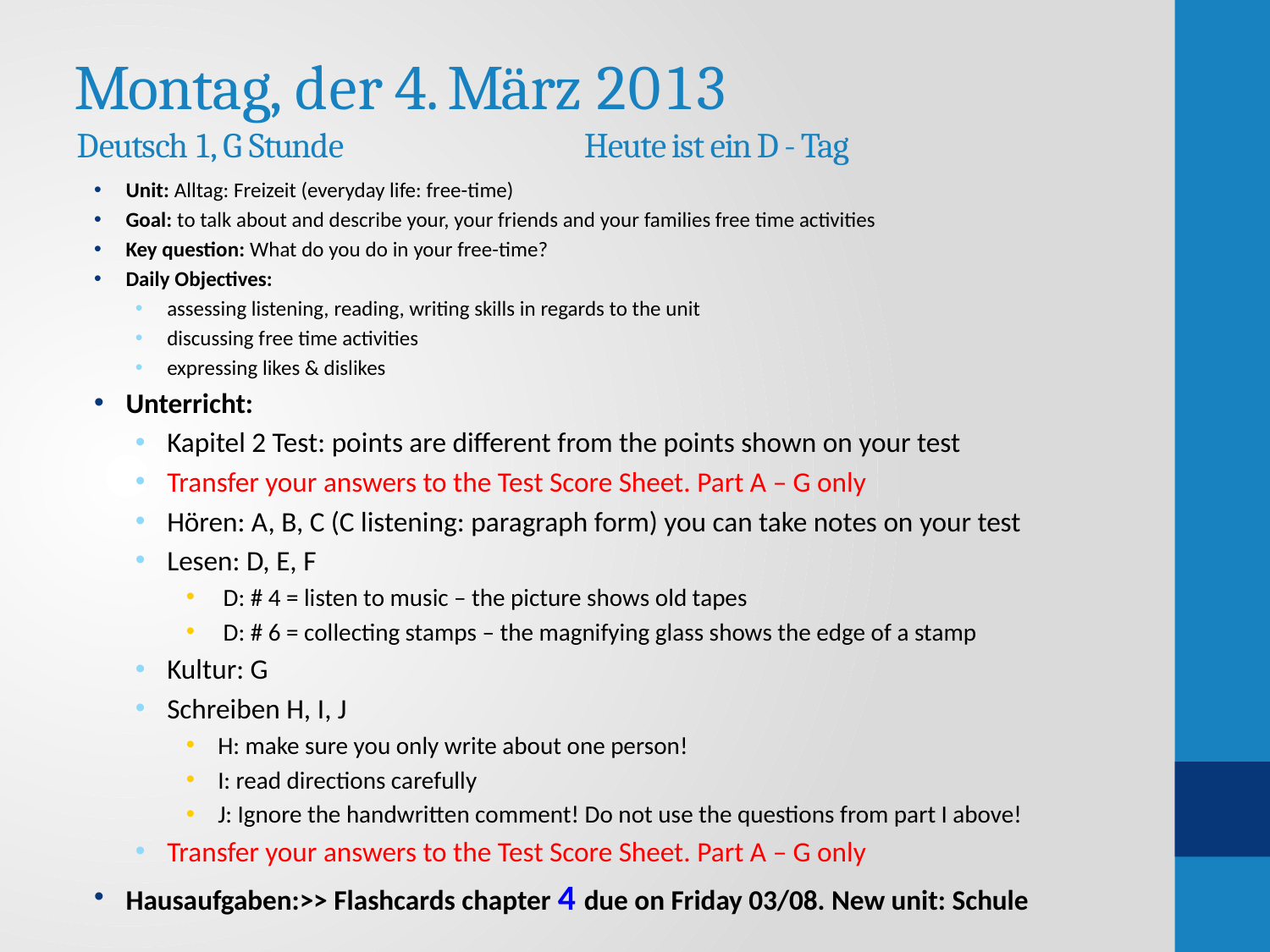

# Montag, der 4. März 2013 Deutsch 1, G Stunde		Heute ist ein D - Tag
Unit: Alltag: Freizeit (everyday life: free-time)
Goal: to talk about and describe your, your friends and your families free time activities
Key question: What do you do in your free-time?
Daily Objectives:
assessing listening, reading, writing skills in regards to the unit
discussing free time activities
expressing likes & dislikes
Unterricht:
Kapitel 2 Test: points are different from the points shown on your test
Transfer your answers to the Test Score Sheet. Part A – G only
Hören: A, B, C (C listening: paragraph form) you can take notes on your test
Lesen: D, E, F
 D: # 4 = listen to music – the picture shows old tapes
 D: # 6 = collecting stamps – the magnifying glass shows the edge of a stamp
Kultur: G
Schreiben H, I, J
H: make sure you only write about one person!
I: read directions carefully
J: Ignore the handwritten comment! Do not use the questions from part I above!
Transfer your answers to the Test Score Sheet. Part A – G only
Hausaufgaben:>> Flashcards chapter 4 due on Friday 03/08. New unit: Schule